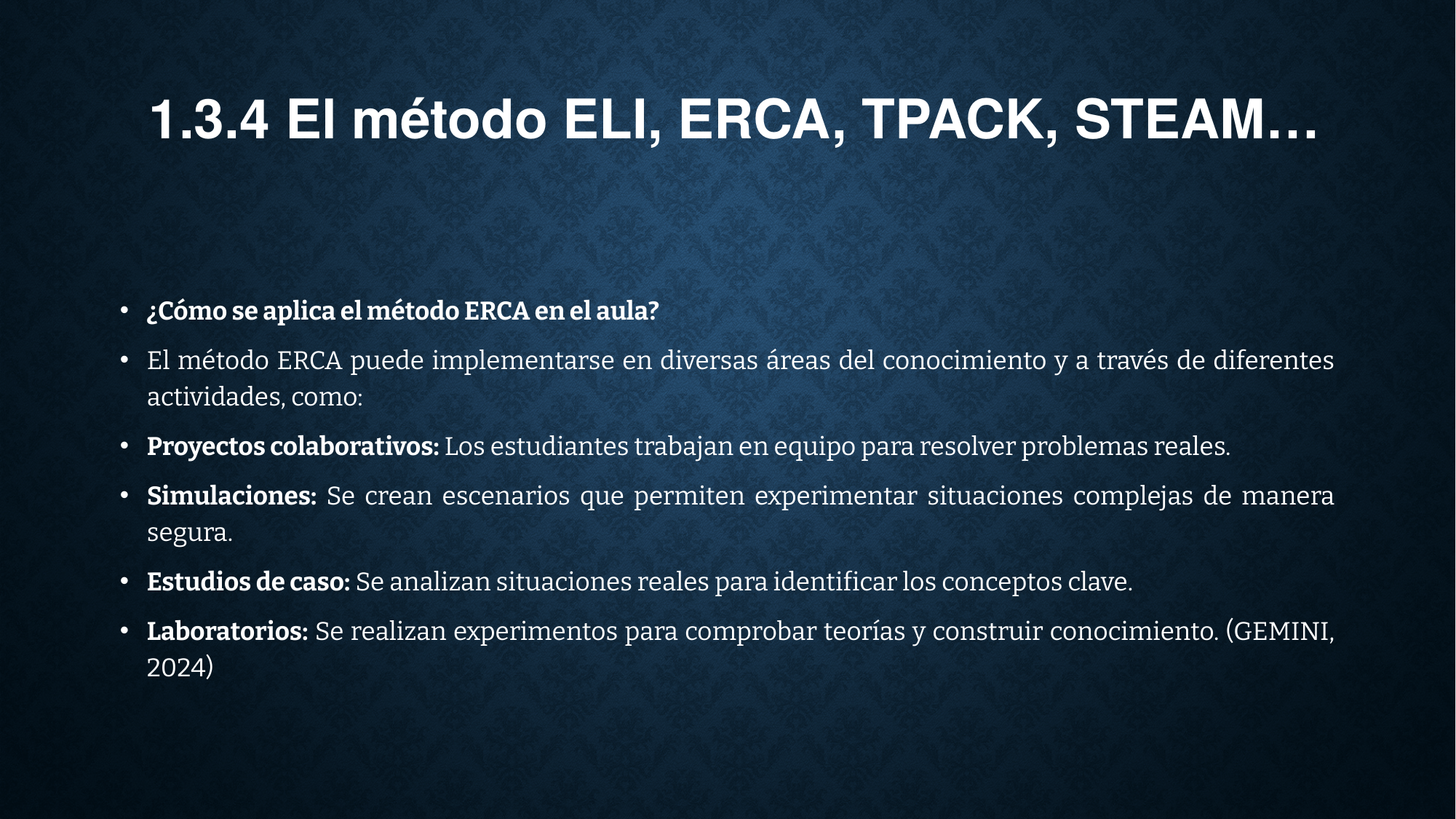

# 1.3.4 El método ELI, ERCA, TPACK, STEAM…
¿Cómo se aplica el método ERCA en el aula?
El método ERCA puede implementarse en diversas áreas del conocimiento y a través de diferentes actividades, como:
Proyectos colaborativos: Los estudiantes trabajan en equipo para resolver problemas reales.
Simulaciones: Se crean escenarios que permiten experimentar situaciones complejas de manera segura.
Estudios de caso: Se analizan situaciones reales para identificar los conceptos clave.
Laboratorios: Se realizan experimentos para comprobar teorías y construir conocimiento. (GEMINI, 2024)